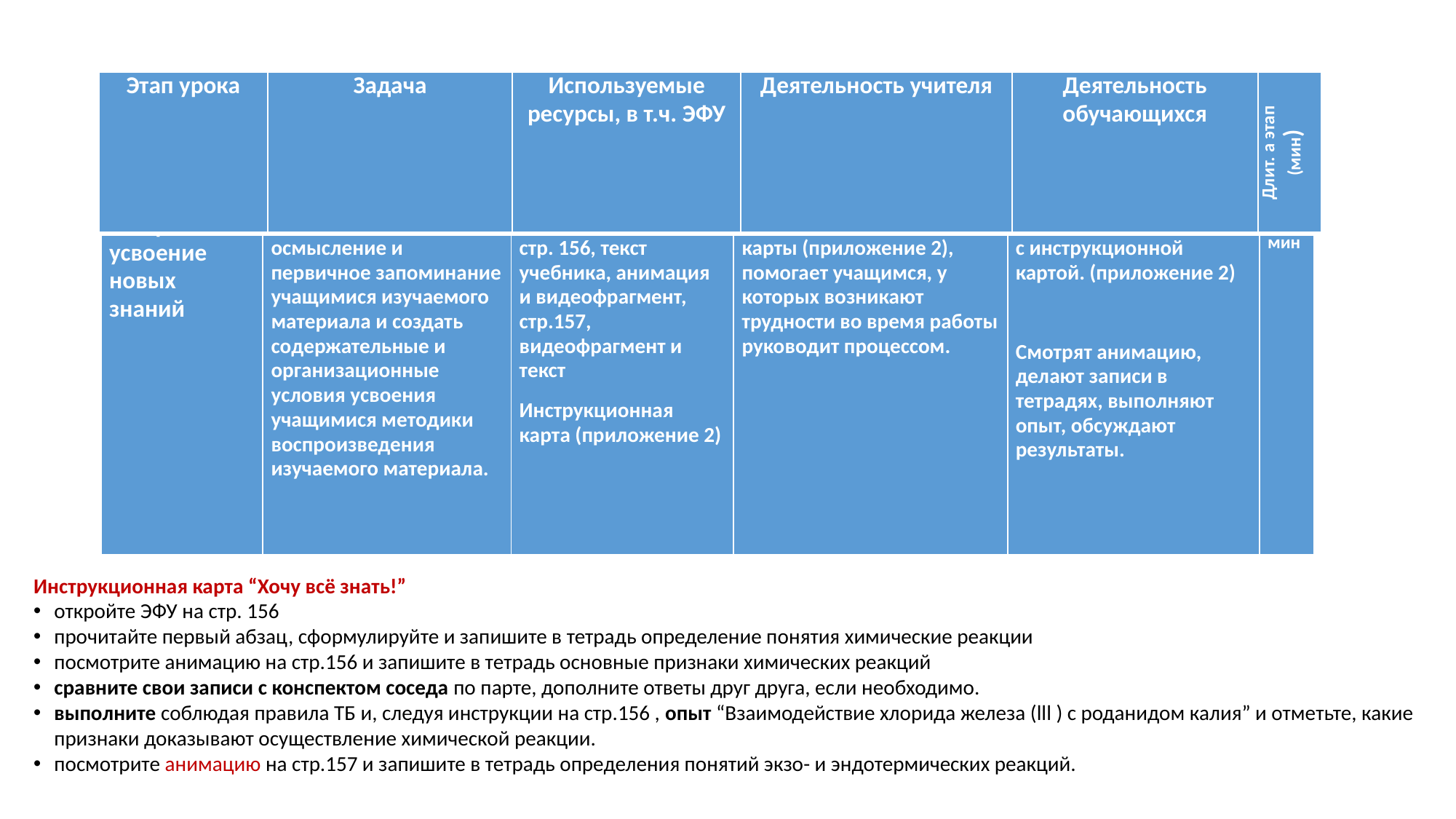

| Этап урока | Задача | Используемые ресурсы, в т.ч. ЭФУ | Деятельность учителя | Деятельность обучающихся | Длит. а этап (мин) |
| --- | --- | --- | --- | --- | --- |
| 4.Первичное усвоение новых знаний | Обеспечить восприятие, осмысление и первичное запоминание учащимися изучаемого материала и создать содержательные и организационные условия усвоения учащимися методики воспроизведения изучаемого материала. | ЭФУ, параграф 27, стр. 156, текст учебника, анимация и видеофрагмент, стр.157, видеофрагмент и текст Инструкционная карта (приложение 2) | Раздаёт инструкционные карты (приложение 2), помогает учащимся, у которых возникают трудности во время работы руководит процессом. | Работают в соответствии с инструкционной картой. (приложение 2) Смотрят анимацию, делают записи в тетрадях, выполняют опыт, обсуждают результаты. | 15 мин |
| --- | --- | --- | --- | --- | --- |
Инструкционная карта “Хочу всё знать!”
откройте ЭФУ на стр. 156
прочитайте первый абзац, сформулируйте и запишите в тетрадь определение понятия химические реакции
посмотрите анимацию на стр.156 и запишите в тетрадь основные признаки химических реакций
сравните свои записи с конспектом соседа по парте, дополните ответы друг друга, если необходимо.
выполните соблюдая правила ТБ и, следуя инструкции на стр.156 , опыт “Взаимодействие хлорида железа (lll ) с роданидом калия” и отметьте, какие признаки доказывают осуществление химической реакции.
посмотрите анимацию на стр.157 и запишите в тетрадь определения понятий экзо- и эндотермических реакций.